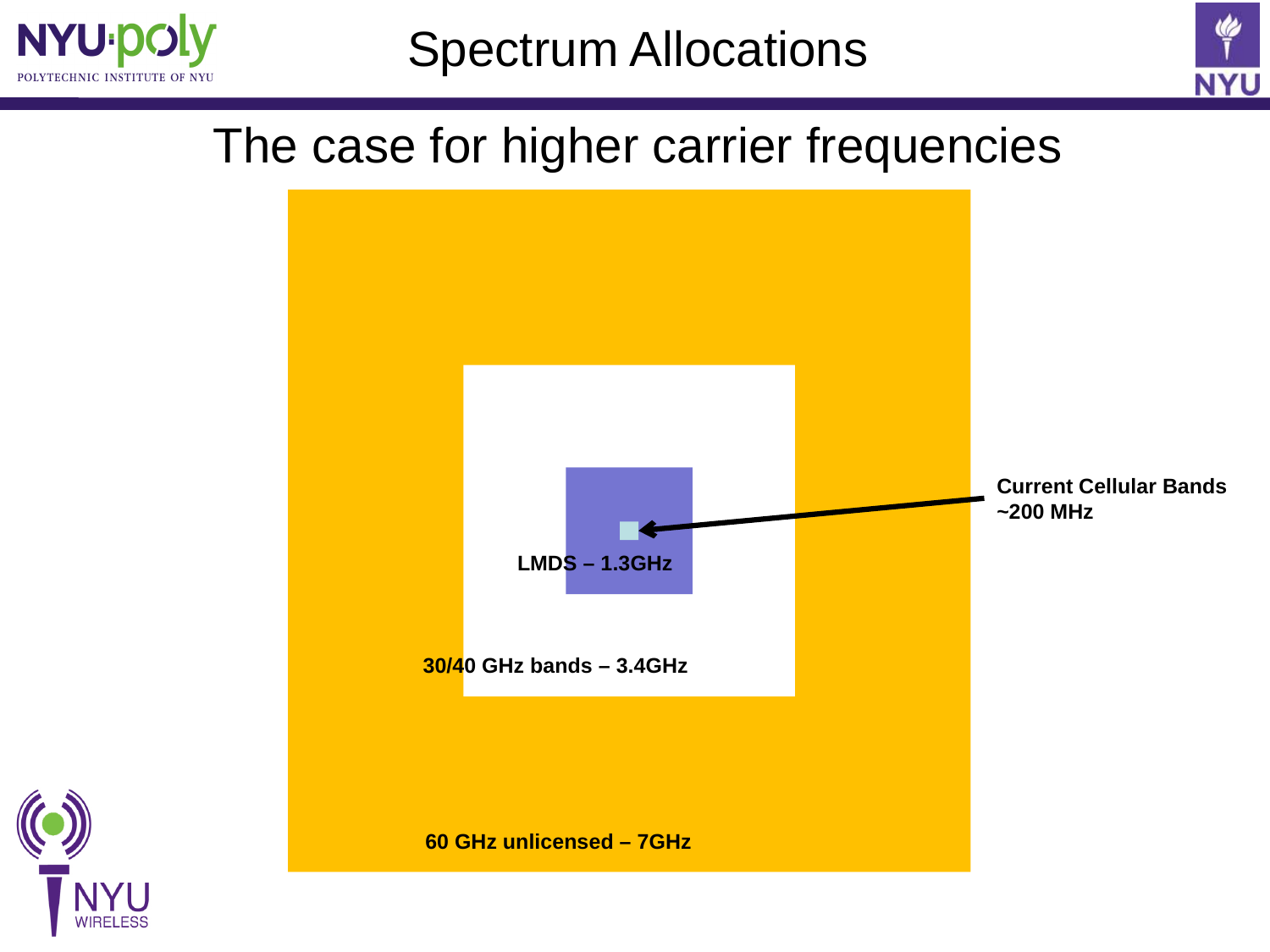

Spectrum Allocations

The case for higher carrier frequencies

Current Cellular Bands ~200 MHz
LMDS – 1.3GHz
30/40 GHz bands – 3.4GHz
60 GHz unlicensed – 7GHz